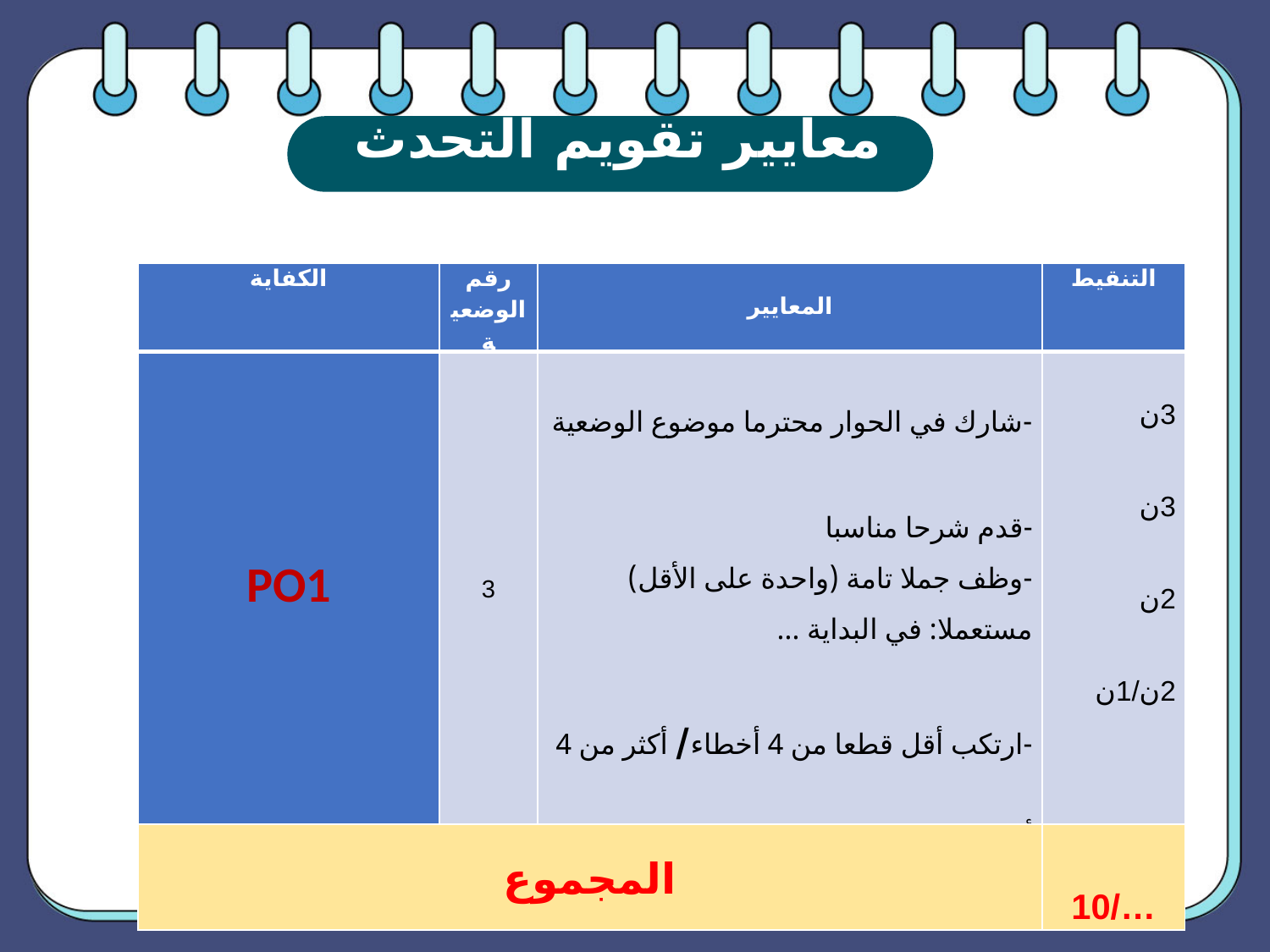

معايير تقويم التحدث
| الكفاية | رقم الوضعية | المعايير | التنقيط |
| --- | --- | --- | --- |
| PO1 | 3 | -شارك في الحوار محترما موضوع الوضعية -قدم شرحا مناسبا -وظف جملا تامة (واحدة على الأقل) مستعملا: في البداية ... -ارتكب أقل قطعا من 4 أخطاء/ أكثر من 4 أخطاء | 3ن 3ن 2ن 2ن/1ن |
| المجموع |  |  | …/10 |